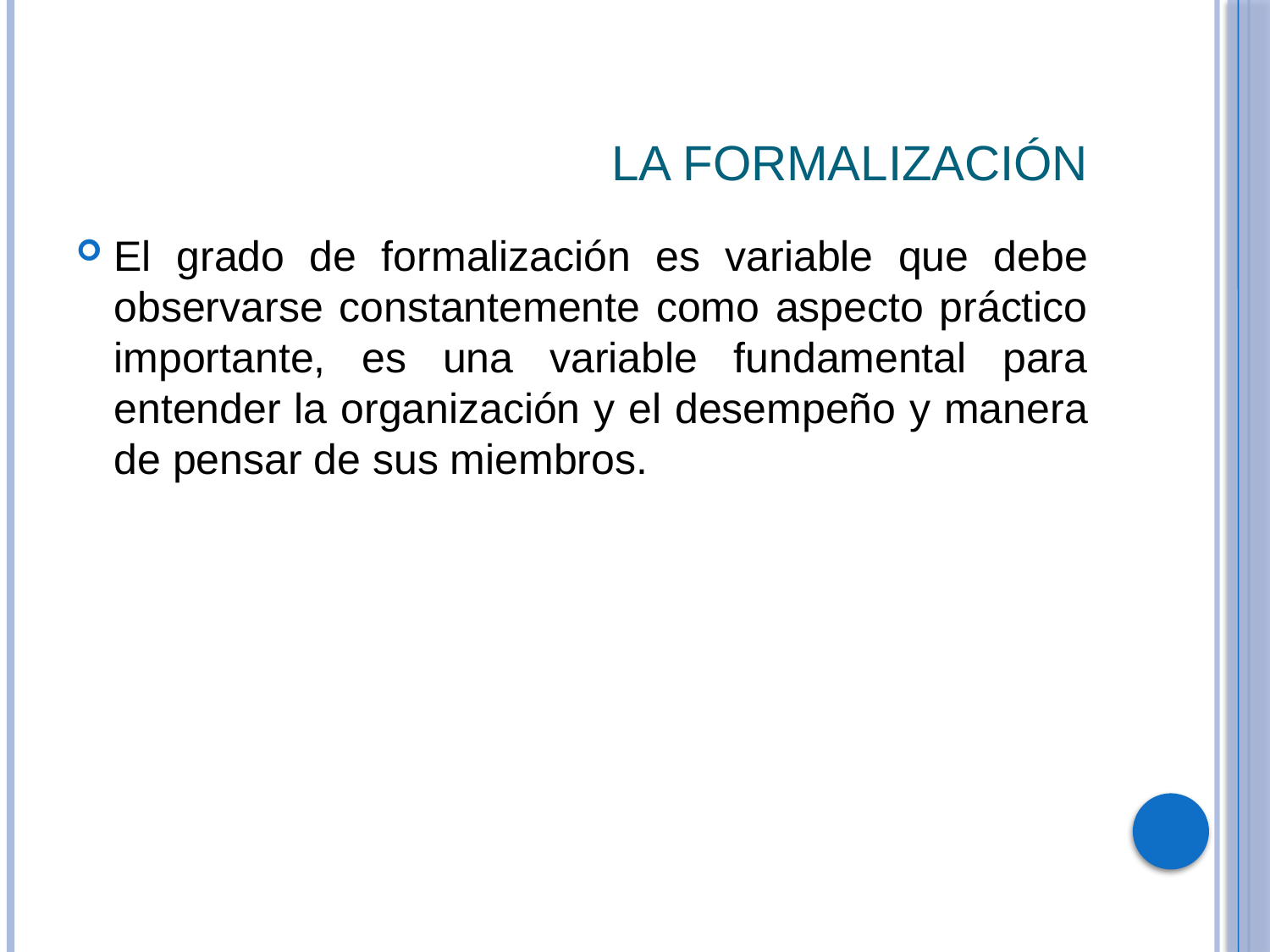

# La formalización
El grado de formalización es variable que debe observarse constantemente como aspecto práctico importante, es una variable fundamental para entender la organización y el desempeño y manera de pensar de sus miembros.